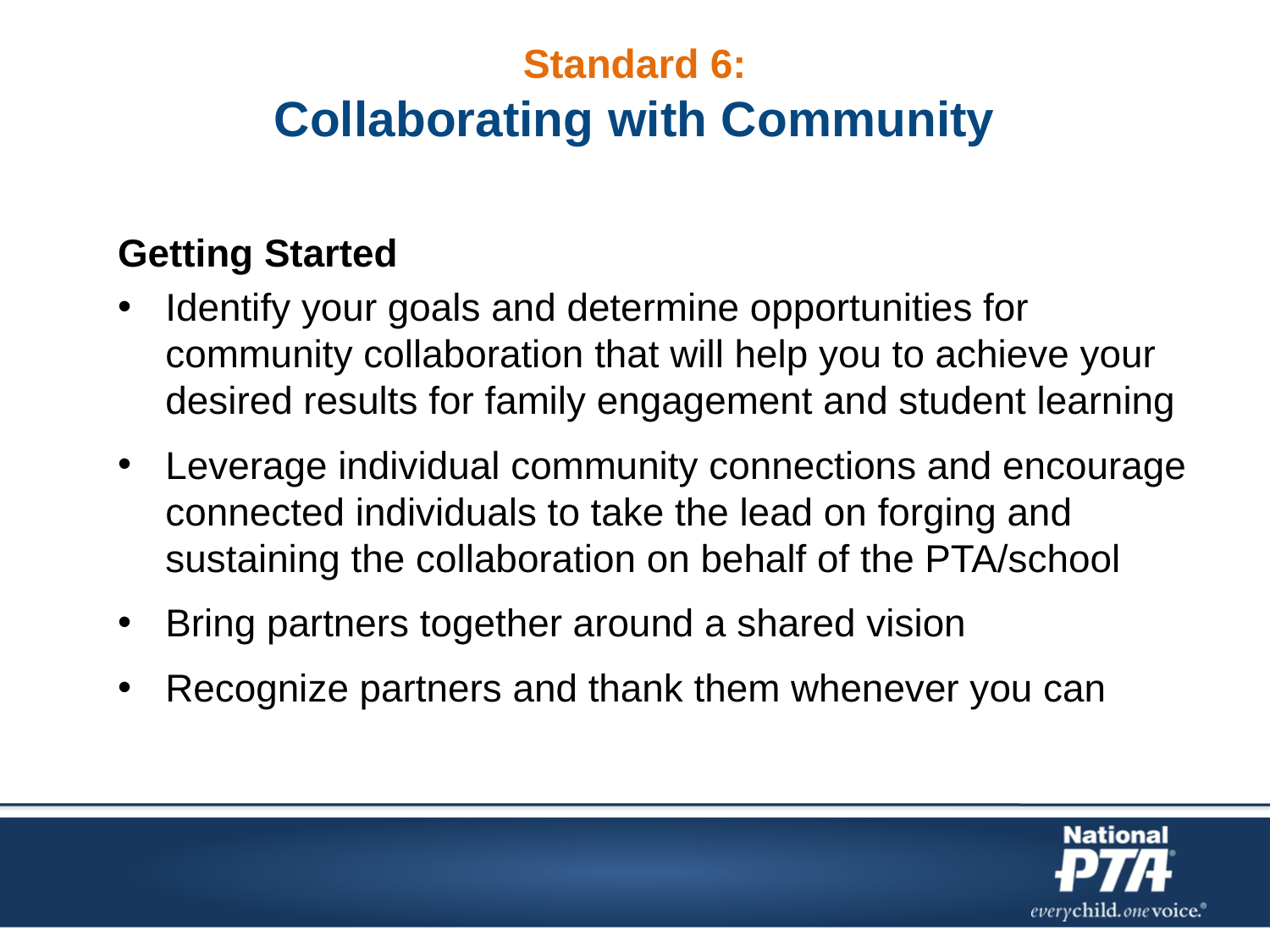

# Standard 6: Collaborating with Community
Getting Started
Identify your goals and determine opportunities for community collaboration that will help you to achieve your desired results for family engagement and student learning
Leverage individual community connections and encourage connected individuals to take the lead on forging and sustaining the collaboration on behalf of the PTA/school
Bring partners together around a shared vision
Recognize partners and thank them whenever you can